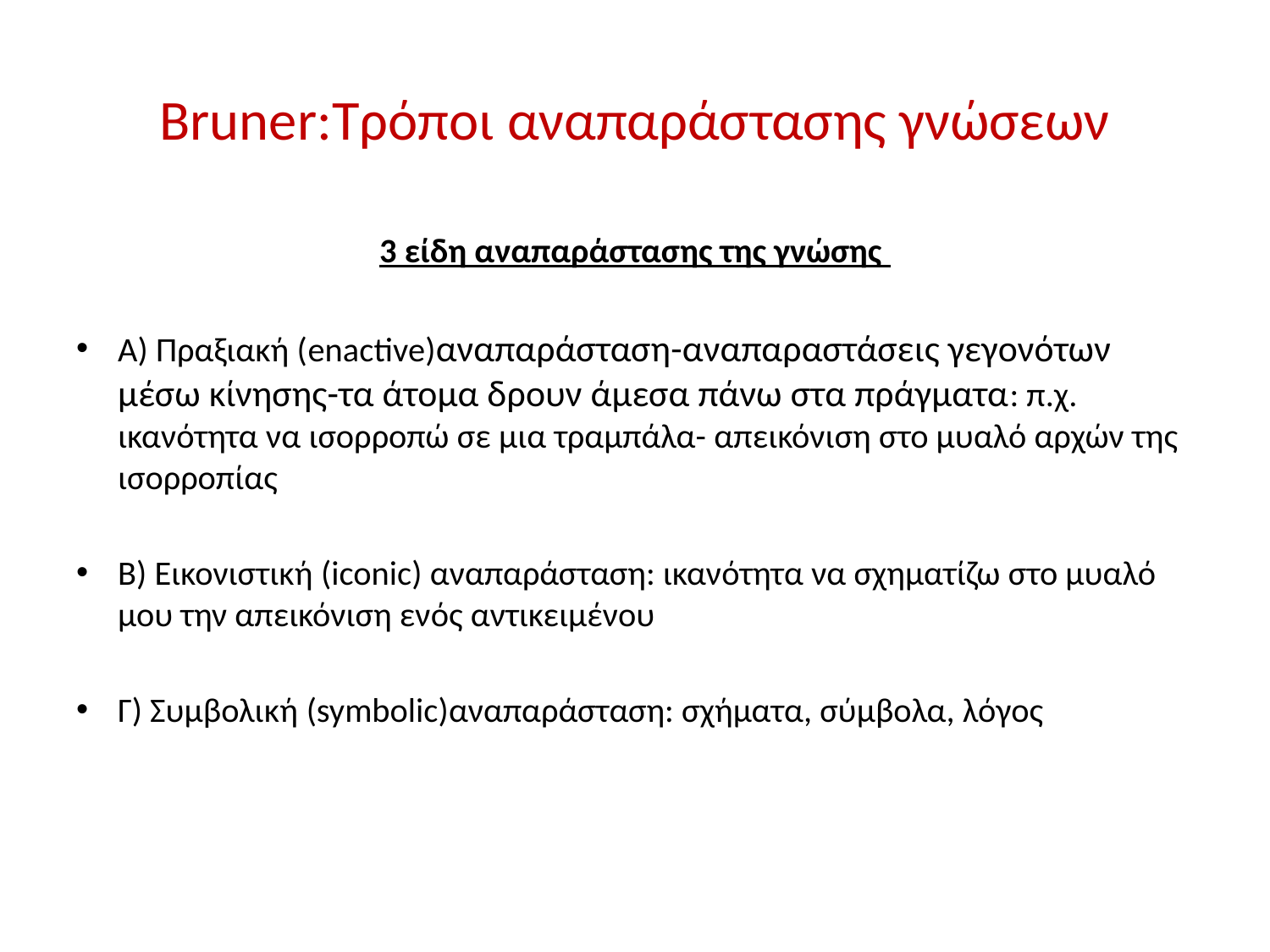

# Bruner:Τρόποι αναπαράστασης γνώσεων
3 είδη αναπαράστασης της γνώσης

Α) Πραξιακή (enactive)αναπαράσταση-αναπαραστάσεις γεγονότων μέσω κίνησης-τα άτομα δρουν άμεσα πάνω στα πράγματα: π.χ. ικανότητα να ισορροπώ σε μια τραμπάλα- απεικόνιση στο μυαλό αρχών της ισορροπίας

Β) Εικονιστική (iconic) αναπαράσταση: ικανότητα να σχηματίζω στο μυαλό μου την απεικόνιση ενός αντικειμένου

Γ) Συμβολική (symbolic)αναπαράσταση: σχήματα, σύμβολα, λόγος